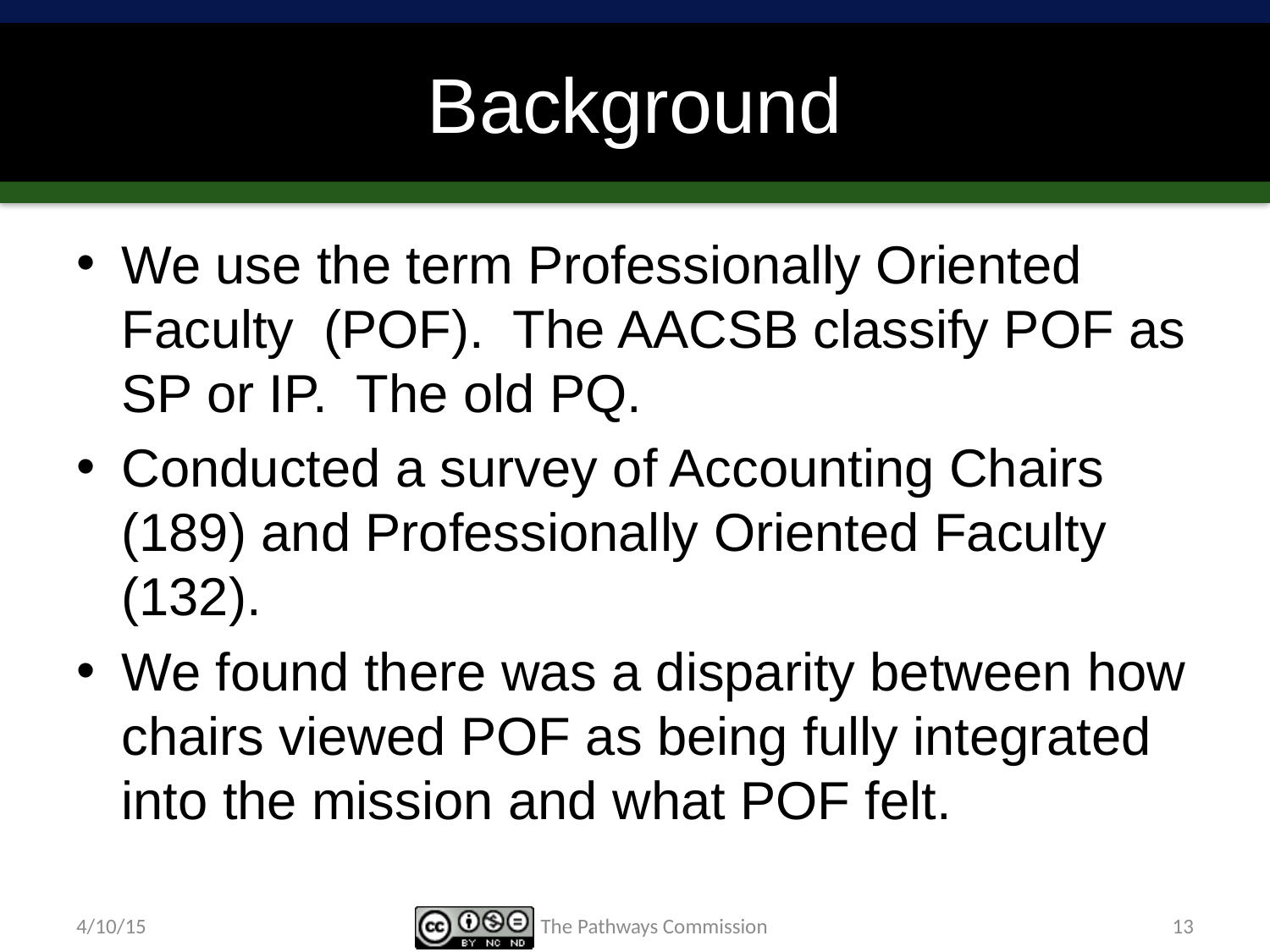

# Background
We use the term Professionally Oriented Faculty  (POF).  The AACSB classify POF as SP or IP.  The old PQ.
Conducted a survey of Accounting Chairs (189) and Professionally Oriented Faculty (132).
We found there was a disparity between how chairs viewed POF as being fully integrated into the mission and what POF felt.

4/10/15
The Pathways Commission
13